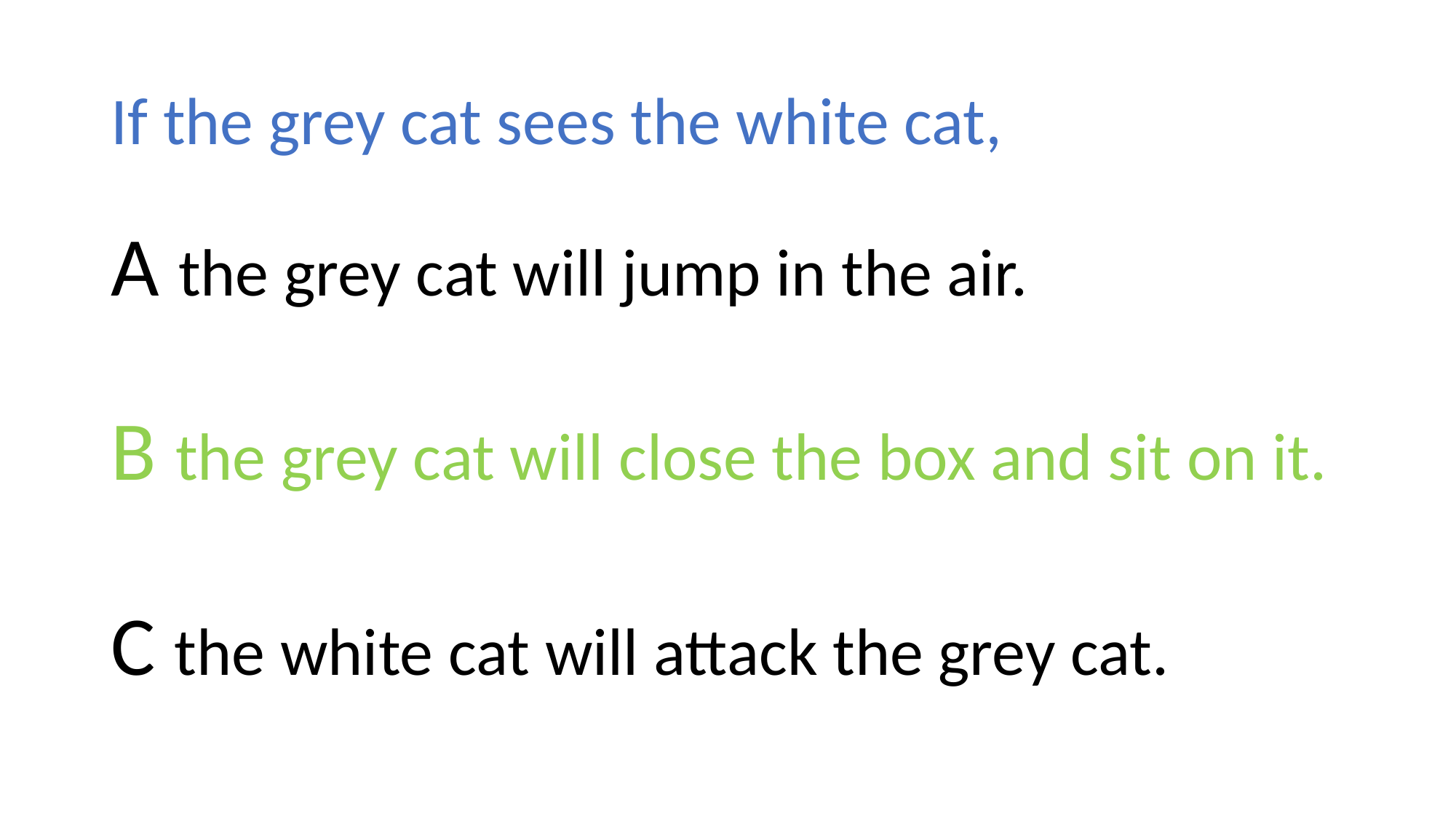

# If the grey cat sees the white cat,
A the grey cat will jump in the air.
B the grey cat will close the box and sit on it.
C the white cat will attack the grey cat.